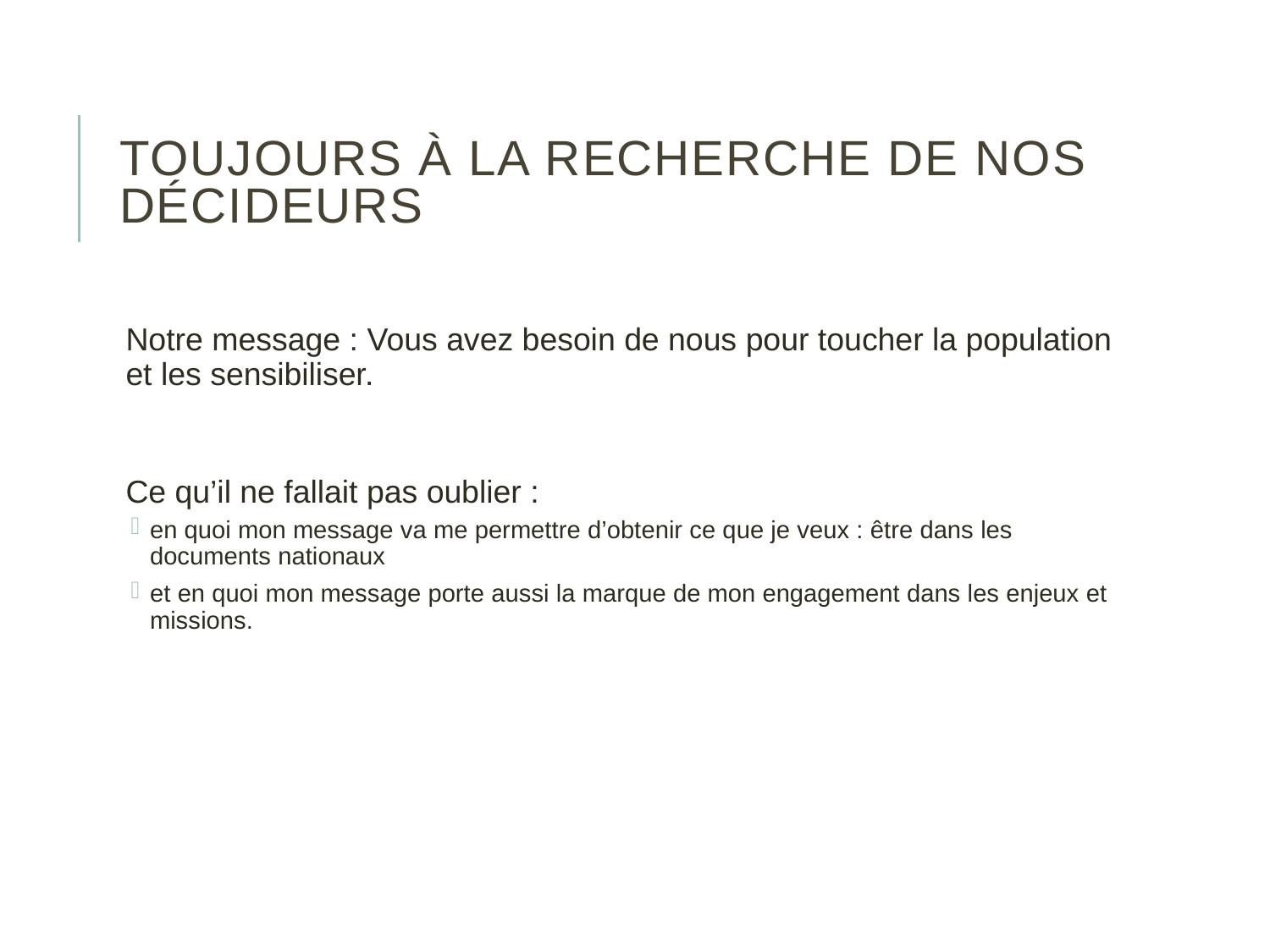

# Toujours à la recherche de nos décideurs
Notre message : Vous avez besoin de nous pour toucher la population et les sensibiliser.

Ce qu’il ne fallait pas oublier :
en quoi mon message va me permettre d’obtenir ce que je veux : être dans les documents nationaux
et en quoi mon message porte aussi la marque de mon engagement dans les enjeux et missions.